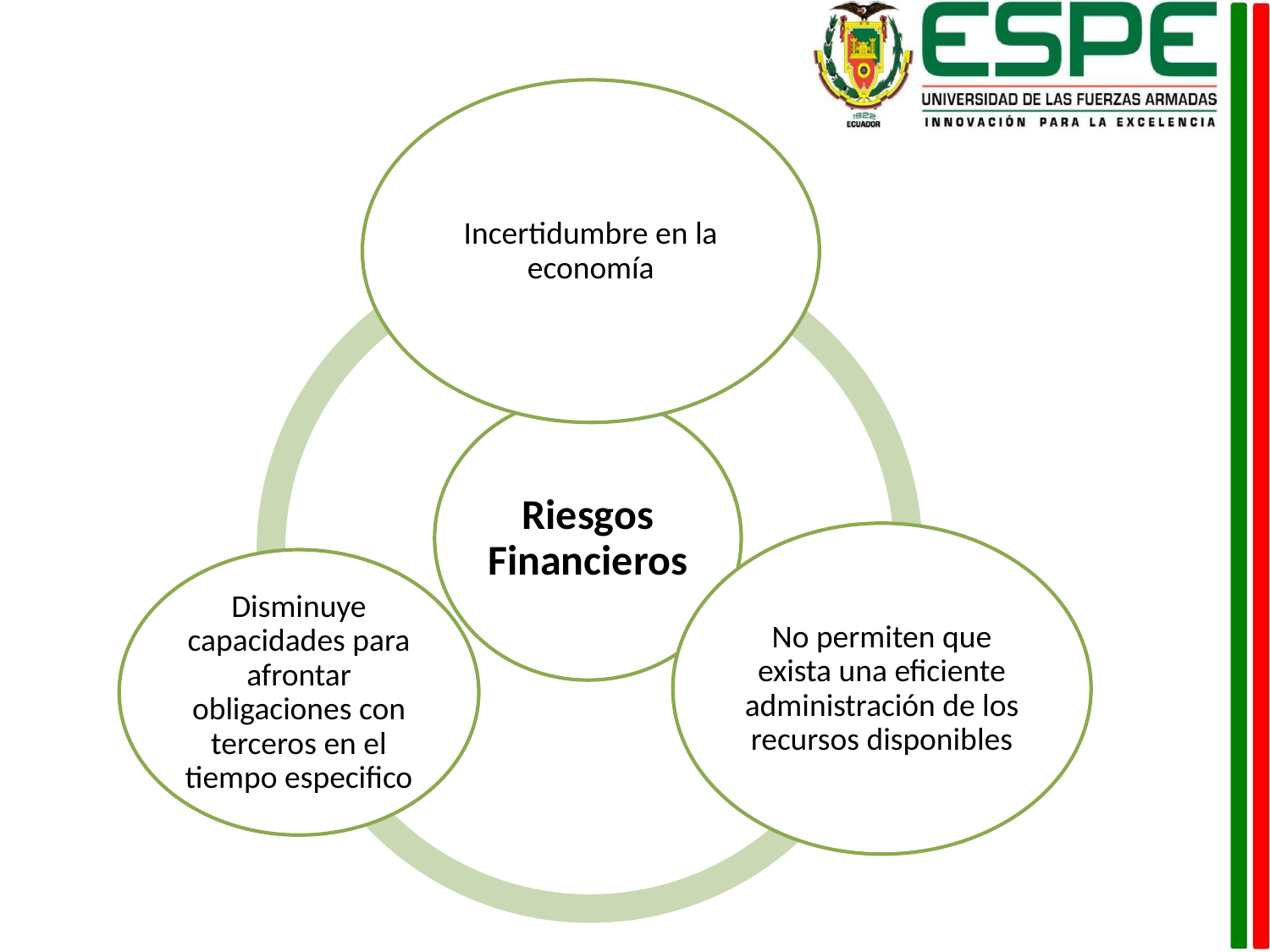

Riesgos Financieros
Incertidumbre en la economía
No permiten que exista una eficiente administración de los recursos disponibles
Disminuye capacidades para afrontar obligaciones con terceros en el tiempo especifico